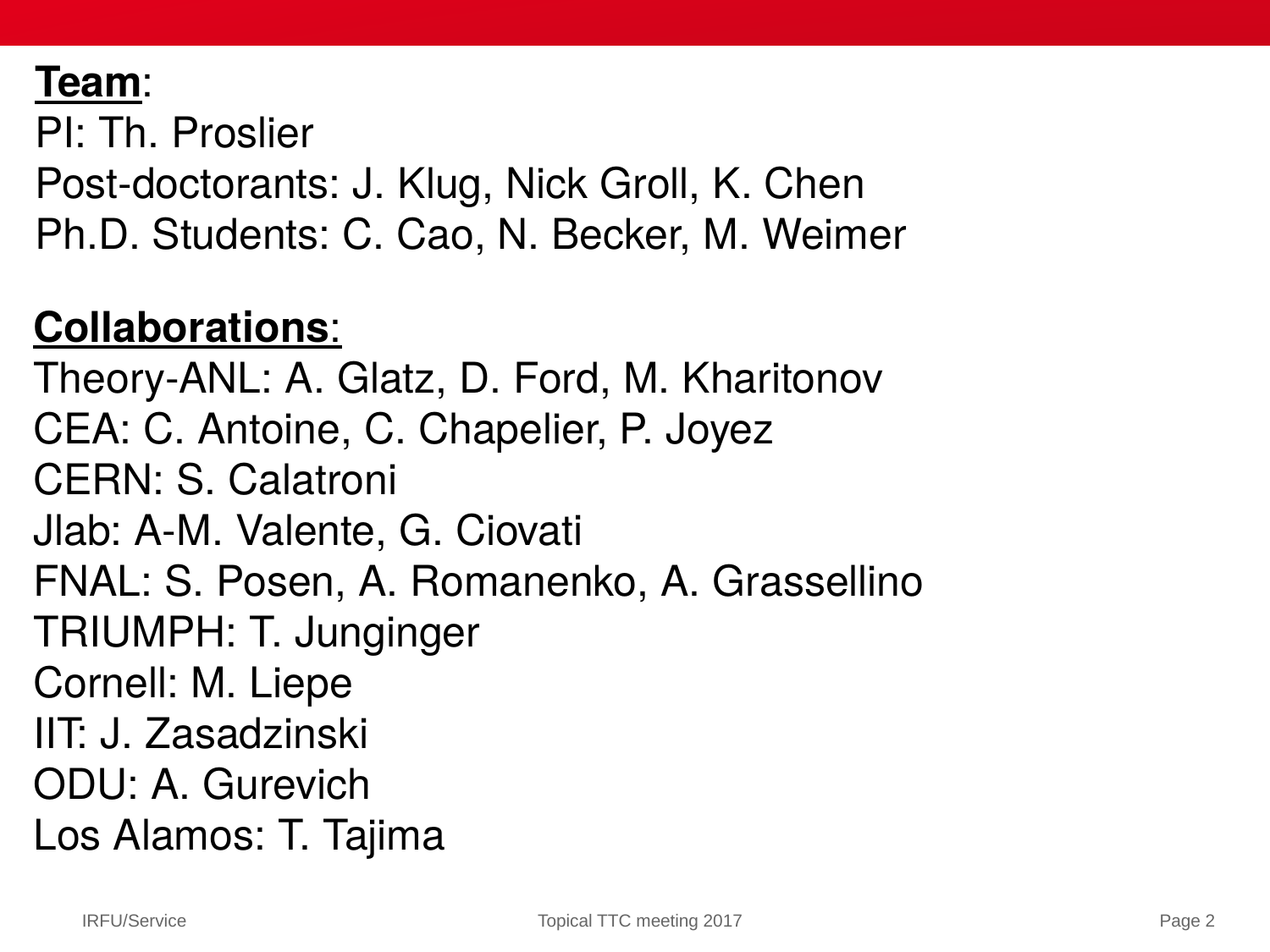

Team:
PI: Th. Proslier
Post-doctorants: J. Klug, Nick Groll, K. Chen
Ph.D. Students: C. Cao, N. Becker, M. Weimer

Collaborations:
Theory-ANL: A. Glatz, D. Ford, M. Kharitonov
CEA: C. Antoine, C. Chapelier, P. Joyez
CERN: S. Calatroni
Jlab: A-M. Valente, G. Ciovati
FNAL: S. Posen, A. Romanenko, A. Grassellino
TRIUMPH: T. Junginger
Cornell: M. Liepe
IIT: J. Zasadzinski
ODU: A. Gurevich
Los Alamos: T. Tajima
IRFU/Service
Topical TTC meeting 2017
Page 2